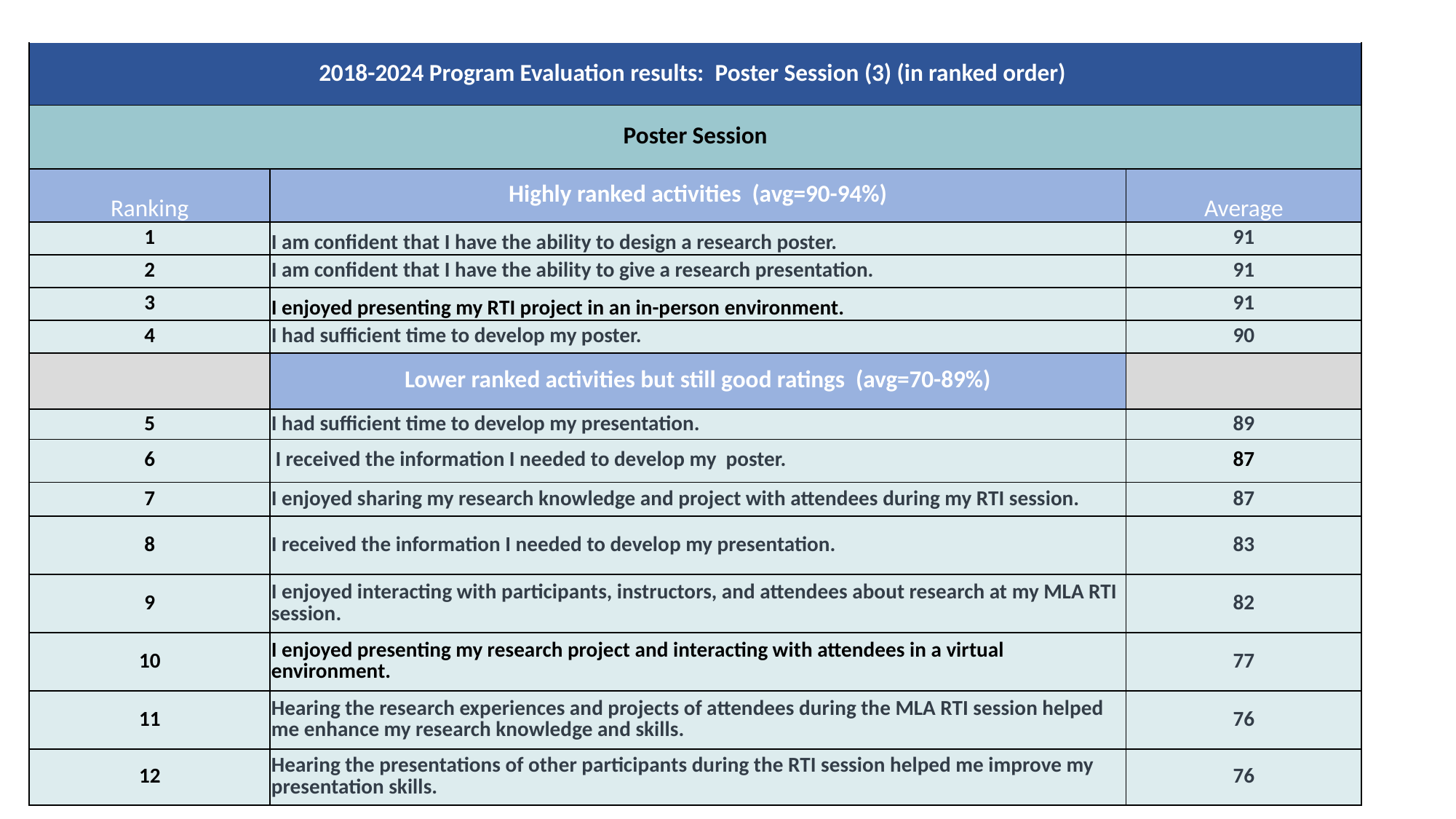

| 2018-2024 Program Evaluation results: Poster Session (3) (in ranked order) |  |  |
| --- | --- | --- |
| Poster Session |  |  |
| Ranking | Highly ranked activities (avg=90-94%) | Average |
| 1 | I am confident that I have the ability to design a research poster. | 91 |
| 2 | I am confident that I have the ability to give a research presentation. | 91 |
| 3 | I enjoyed presenting my RTI project in an in-person environment. | 91 |
| 4 | I had sufficient time to develop my poster. | 90 |
|  | Lower ranked activities but still good ratings (avg=70-89%) |  |
| 5 | I had sufficient time to develop my presentation. | 89 |
| 6 | I received the information I needed to develop my poster. | 87 |
| 7 | I enjoyed sharing my research knowledge and project with attendees during my RTI session. | 87 |
| 8 | I received the information I needed to develop my presentation. | 83 |
| 9 | I enjoyed interacting with participants, instructors, and attendees about research at my MLA RTI session. | 82 |
| 10 | I enjoyed presenting my research project and interacting with attendees in a virtual environment. | 77 |
| 11 | Hearing the research experiences and projects of attendees during the MLA RTI session helped me enhance my research knowledge and skills. | 76 |
| 12 | Hearing the presentations of other participants during the RTI session helped me improve my presentation skills. | 76 |